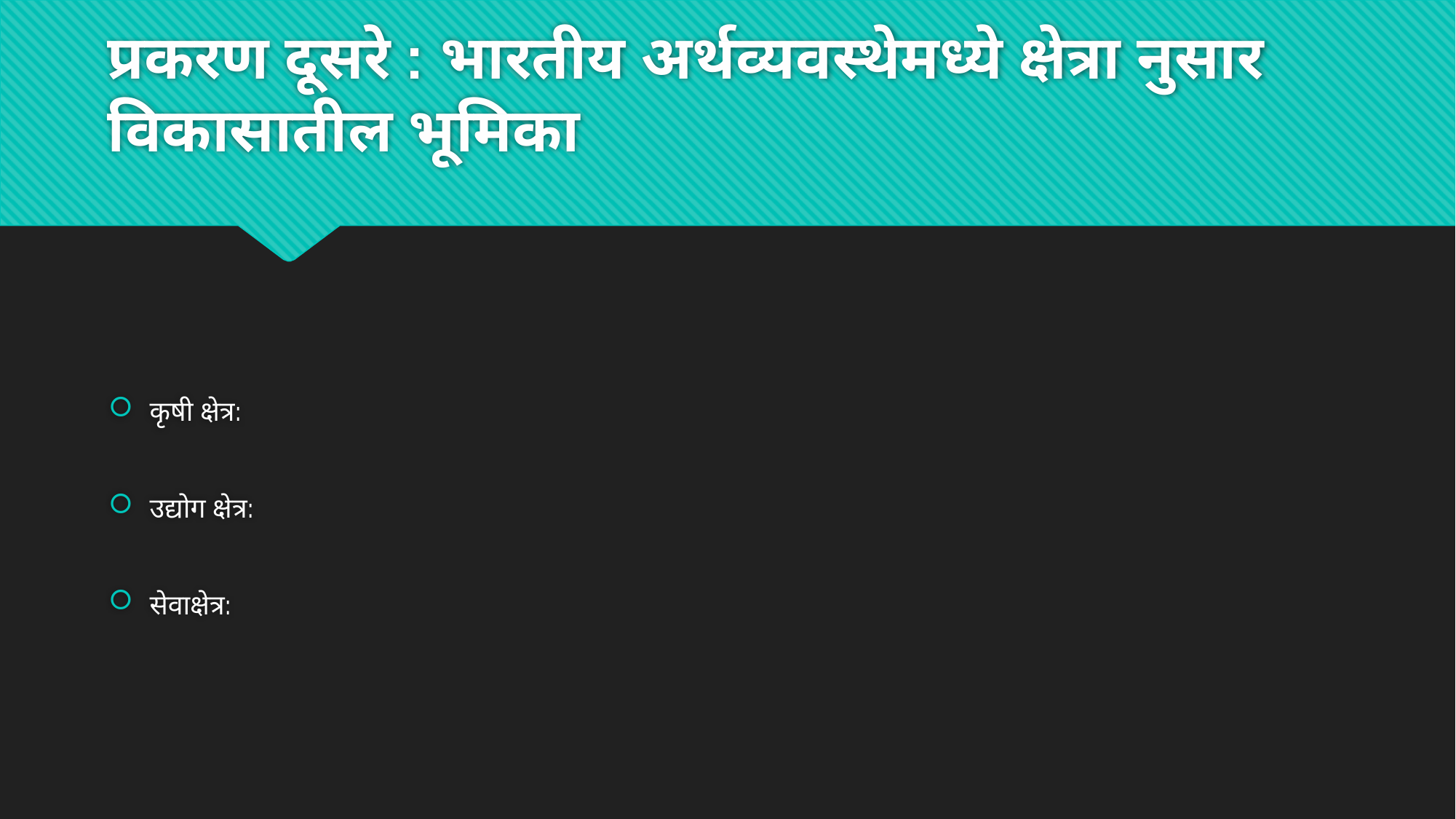

# प्रकरण दूसरे : भारतीय अर्थव्यवस्थेमध्ये क्षेत्रा नुसार विकासातील भूमिका
कृषी क्षेत्र:
उद्योग क्षेत्र:
सेवाक्षेत्र: